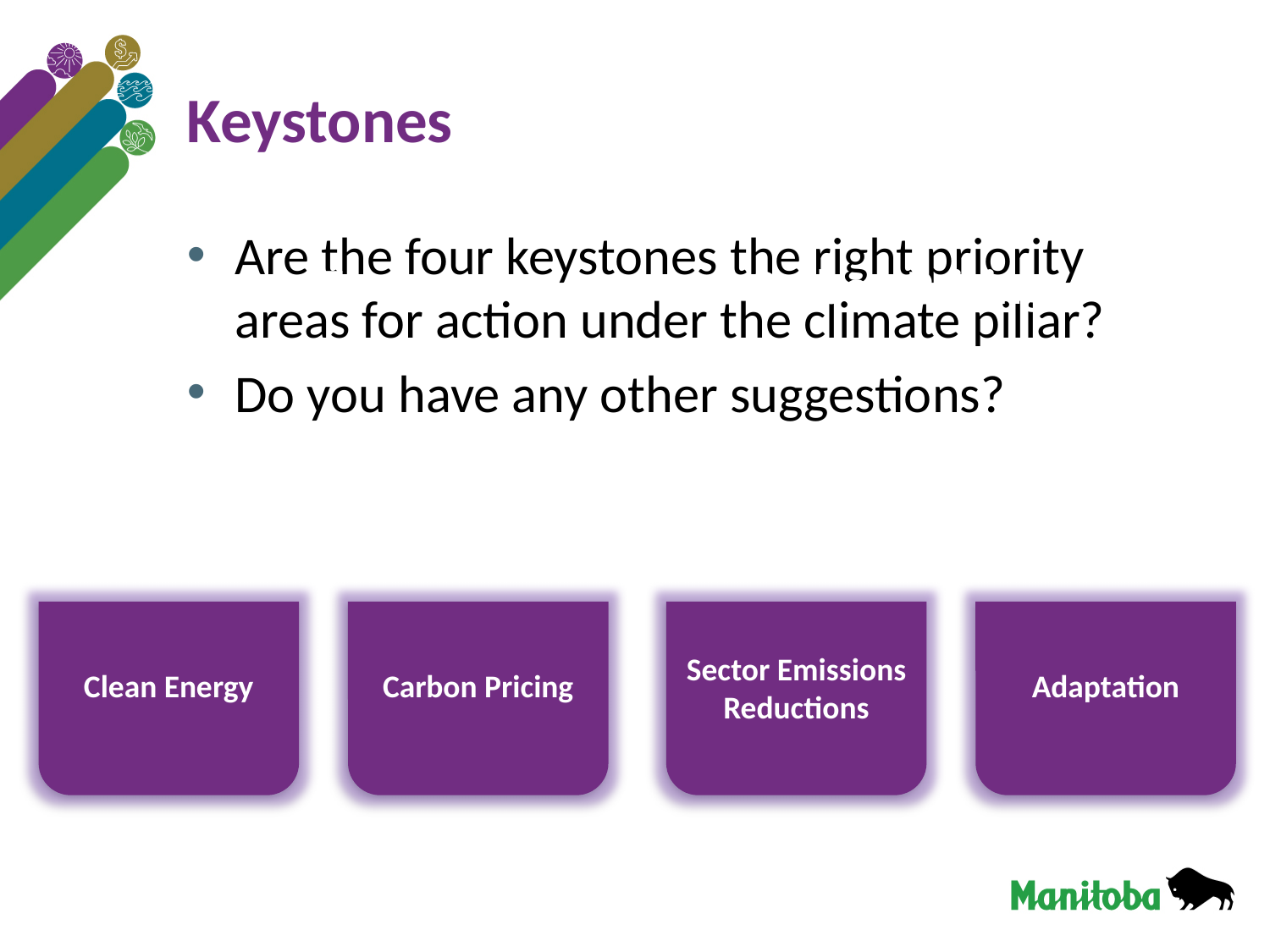

# Keystones
Are the four keystones the right priority areas for action under the climate pillar?
Do you have any other suggestions?

Clean Energy
Carbon Pricing

Sector Emissions Reductions
Clean Energy
Carbon Pricing
Adaptation